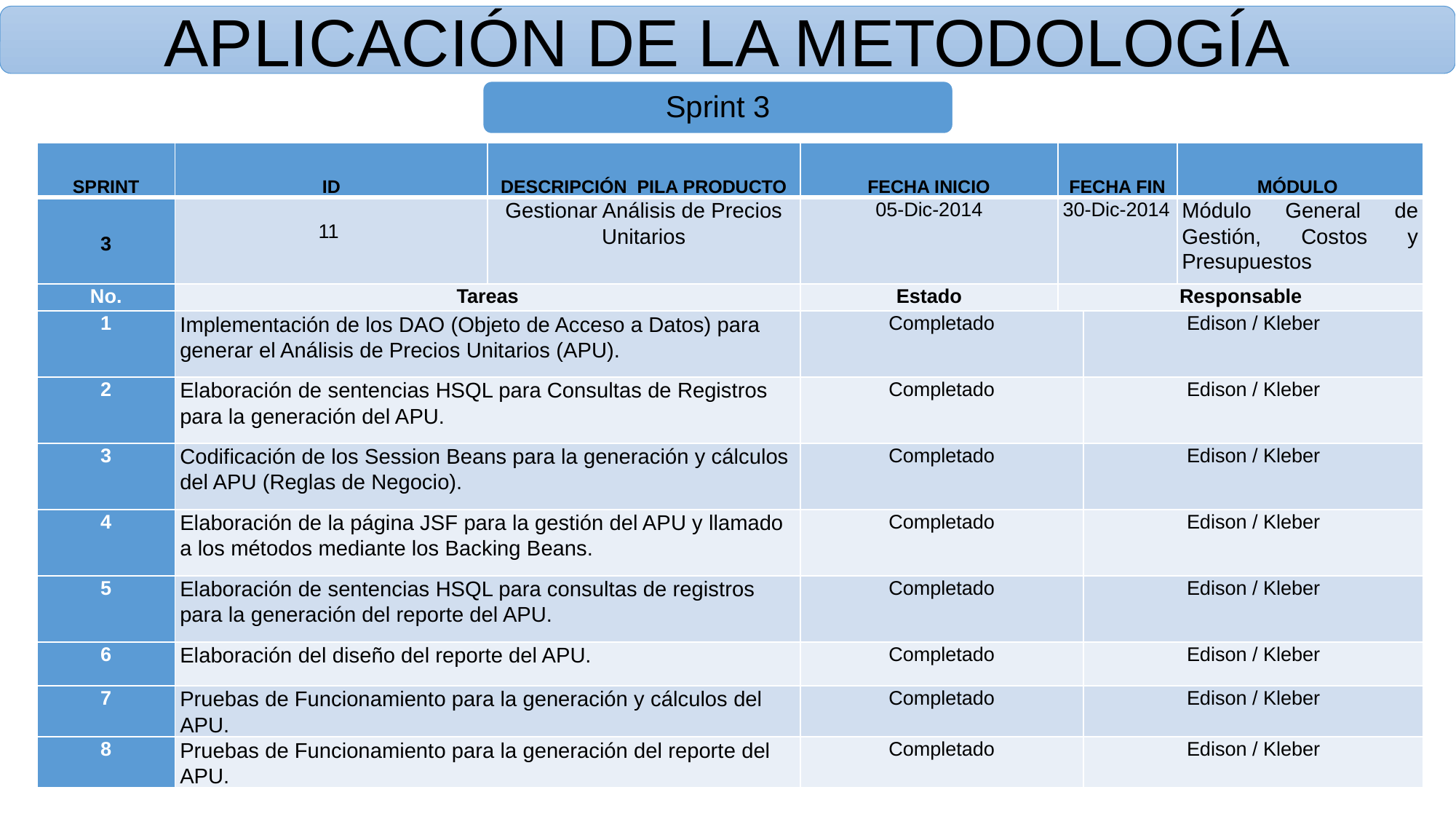

APLICACIÓN DE LA METODOLOGÍA

Sprint 3
| SPRINT | ID | DESCRIPCIÓN PILA PRODUCTO | FECHA INICIO | FECHA FIN |  | MÓDULO |
| --- | --- | --- | --- | --- | --- | --- |
| 3 | 11 | Gestionar Análisis de Precios Unitarios | 05-Dic-2014 | 30-Dic-2014 |  | Módulo General de Gestión, Costos y Presupuestos |
| No. | Tareas |  | Estado | Responsable |  |  |
| 1 | Implementación de los DAO (Objeto de Acceso a Datos) para generar el Análisis de Precios Unitarios (APU). |  | Completado |  | Edison / Kleber |  |
| 2 | Elaboración de sentencias HSQL para Consultas de Registros para la generación del APU. |  | Completado |  | Edison / Kleber |  |
| 3 | Codificación de los Session Beans para la generación y cálculos del APU (Reglas de Negocio). |  | Completado |  | Edison / Kleber |  |
| 4 | Elaboración de la página JSF para la gestión del APU y llamado a los métodos mediante los Backing Beans. |  | Completado |  | Edison / Kleber |  |
| 5 | Elaboración de sentencias HSQL para consultas de registros para la generación del reporte del APU. |  | Completado |  | Edison / Kleber |  |
| 6 | Elaboración del diseño del reporte del APU. |  | Completado |  | Edison / Kleber |  |
| 7 | Pruebas de Funcionamiento para la generación y cálculos del APU. |  | Completado |  | Edison / Kleber |  |
| 8 | Pruebas de Funcionamiento para la generación del reporte del APU. |  | Completado |  | Edison / Kleber |  |